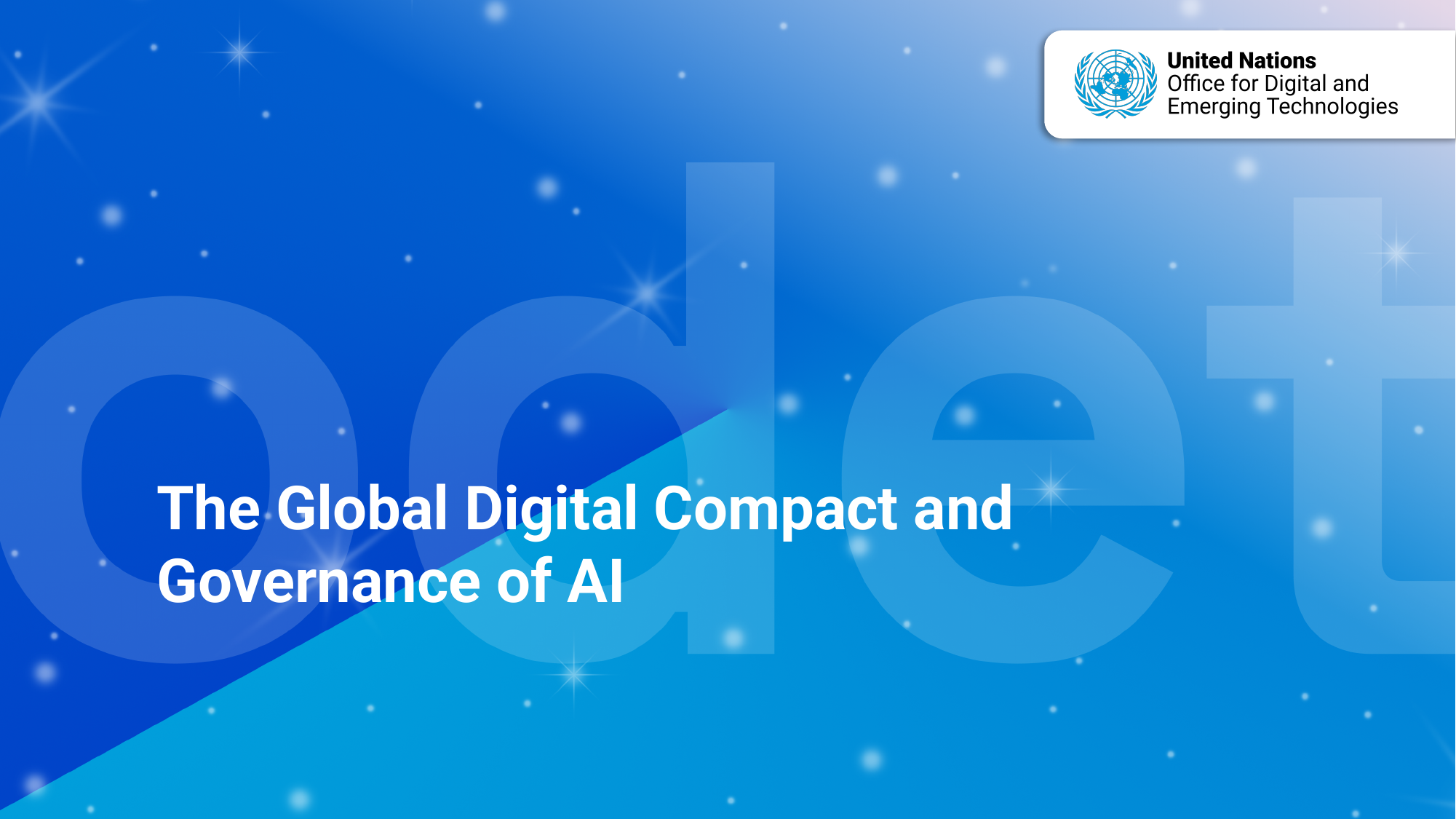

# The Global Digital Compact and Governance of AI